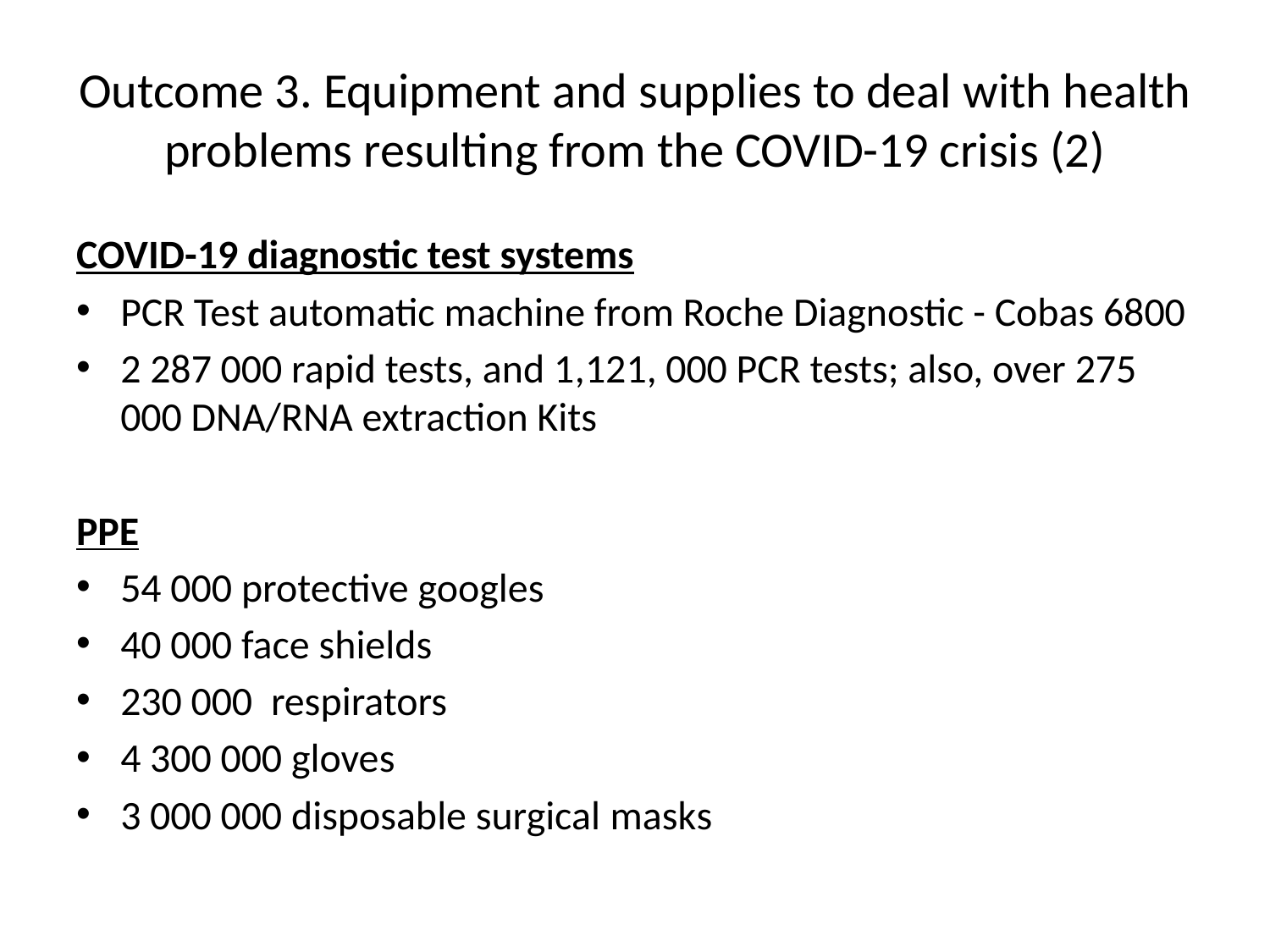

# Outcome 3. Equipment and supplies to deal with health problems resulting from the COVID-19 crisis (2)
COVID-19 diagnostic test systems
PCR Test automatic machine from Roche Diagnostic - Cobas 6800
2 287 000 rapid tests, and 1,121, 000 PCR tests; also, over 275 000 DNA/RNA extraction Kits

PPE
54 000 protective googles
40 000 face shields
230 000  respirators
4 300 000 gloves
3 000 000 disposable surgical masks